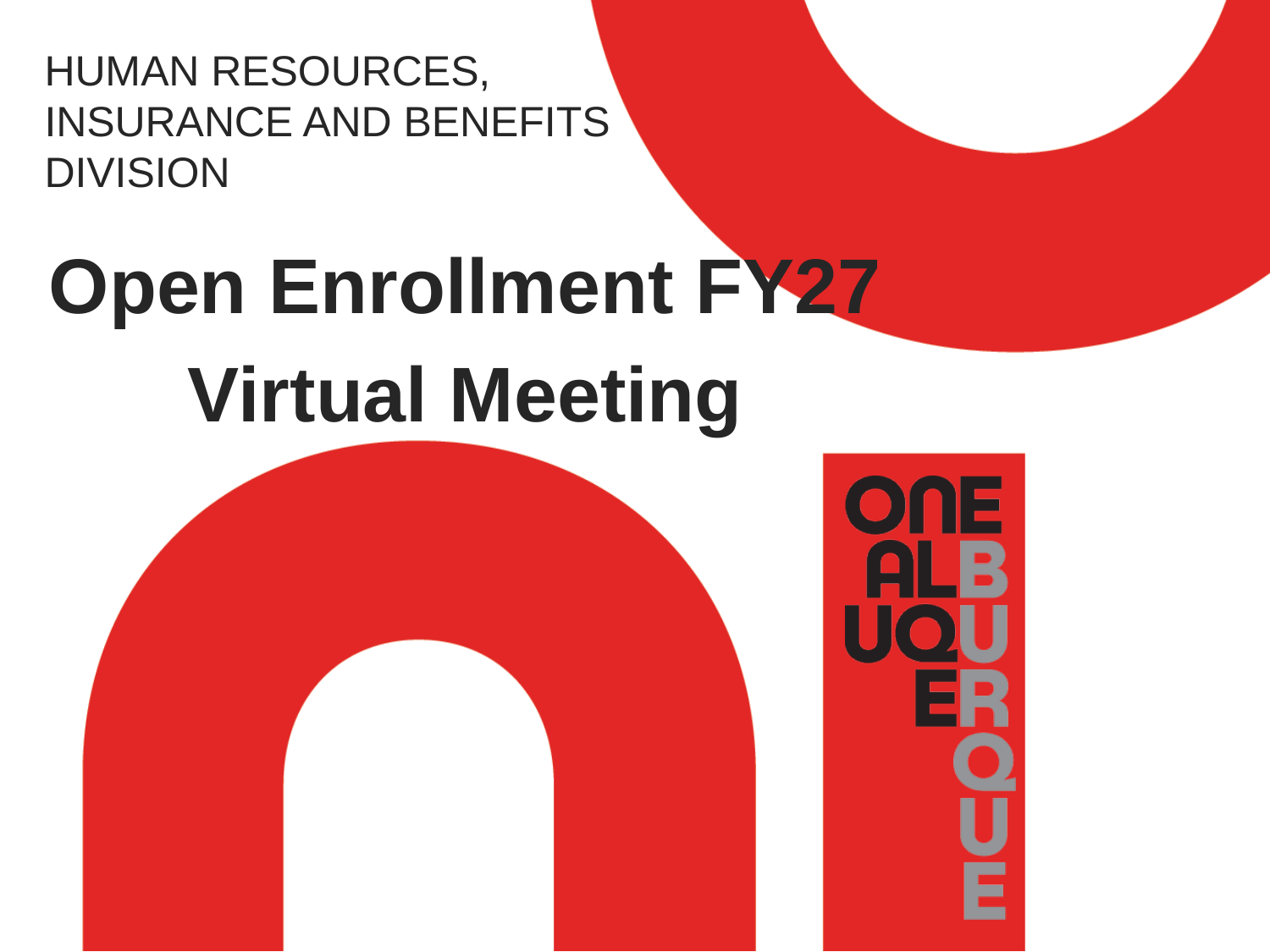

# Human Resources, Insurance and Benefits Division
Open Enrollment FY27
Virtual Meeting